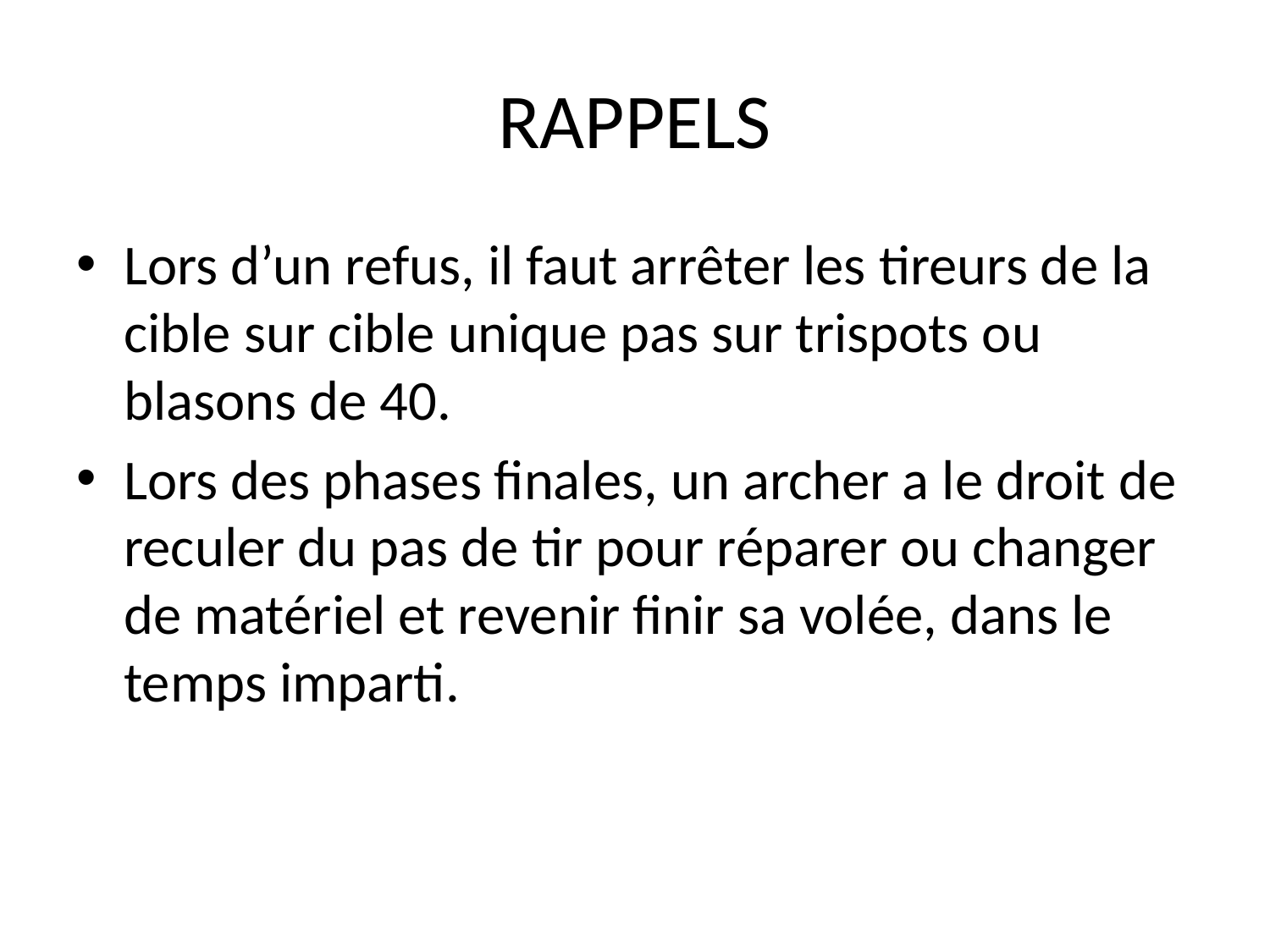

# RAPPELS
Lors d’un refus, il faut arrêter les tireurs de la cible sur cible unique pas sur trispots ou blasons de 40.
Lors des phases finales, un archer a le droit de reculer du pas de tir pour réparer ou changer de matériel et revenir finir sa volée, dans le temps imparti.